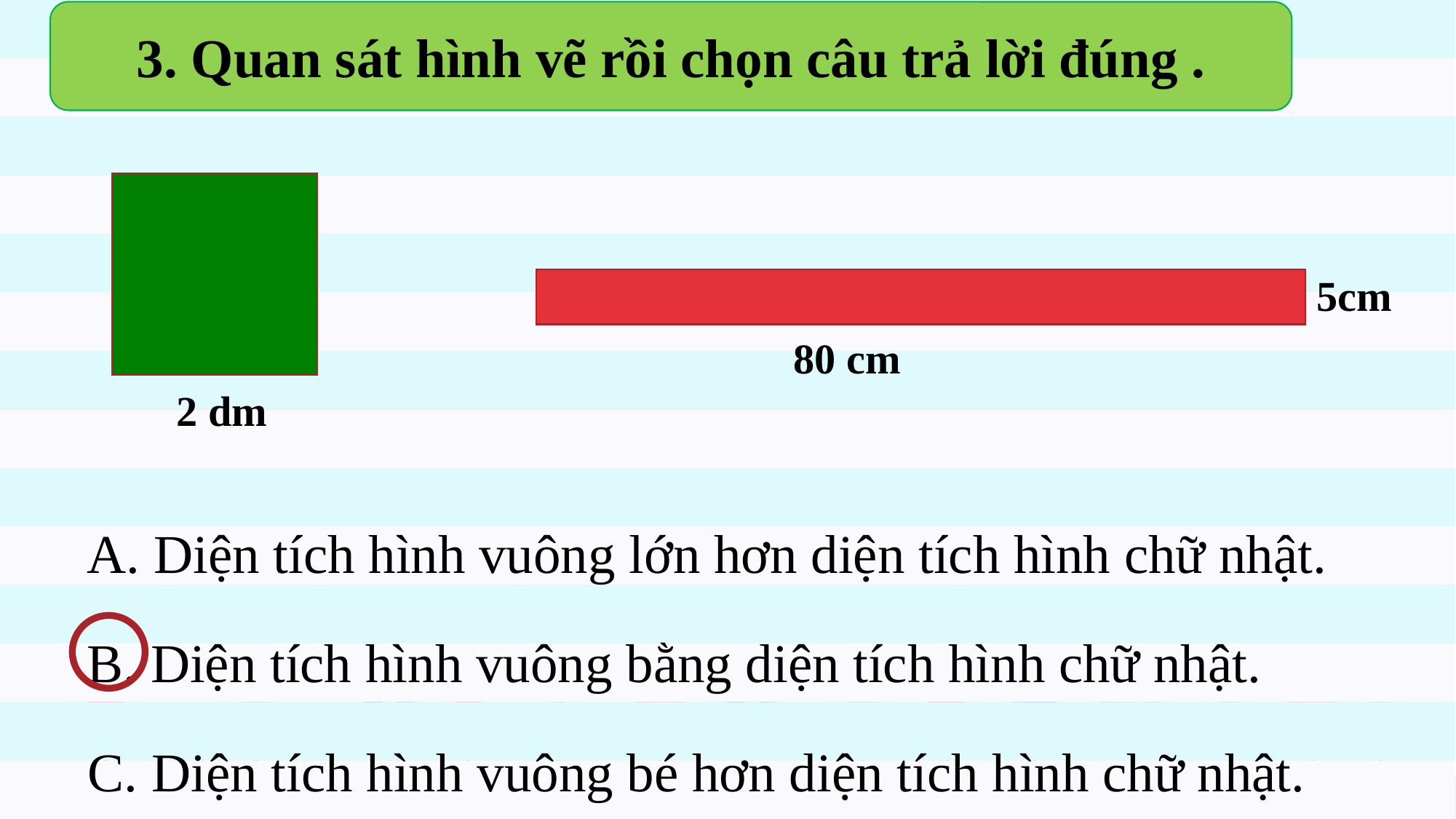

3. Quan sát hình vẽ rồi chọn câu trả lời đúng .

2 dm
5cm

80 cm
A. Diện tích hình vuông lớn hơn diện tích hình chữ nhật.
B. Diện tích hình vuông bằng diện tích hình chữ nhật.

C. Diện tích hình vuông bé hơn diện tích hình chữ nhật.